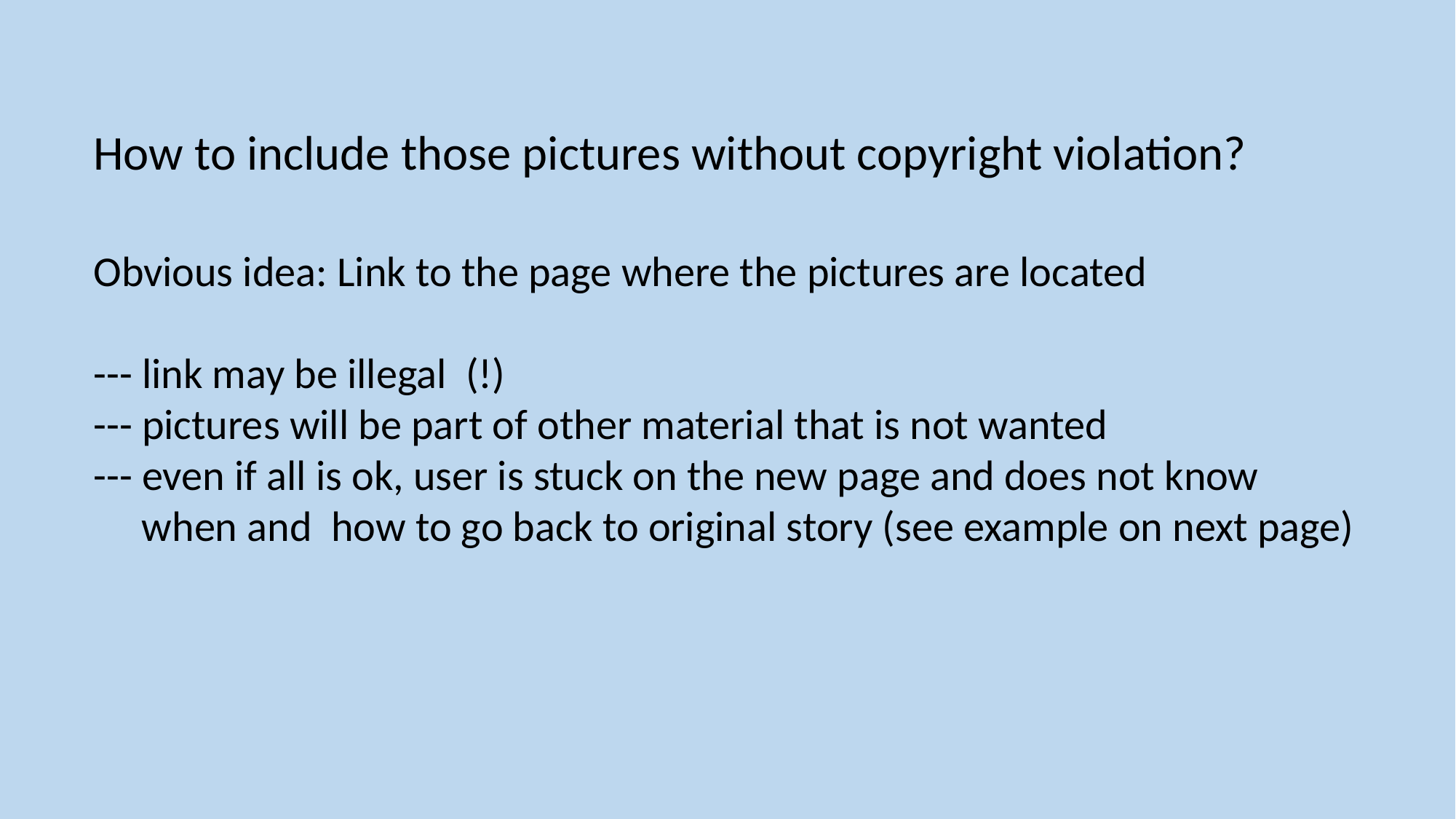

How to include those pictures without copyright violation?
Obvious idea: Link to the page where the pictures are located

--- link may be illegal  (!)
--- pictures will be part of other material that is not wanted
--- even if all is ok, user is stuck on the new page and does not know
     when and  how to go back to original story (see example on next page)